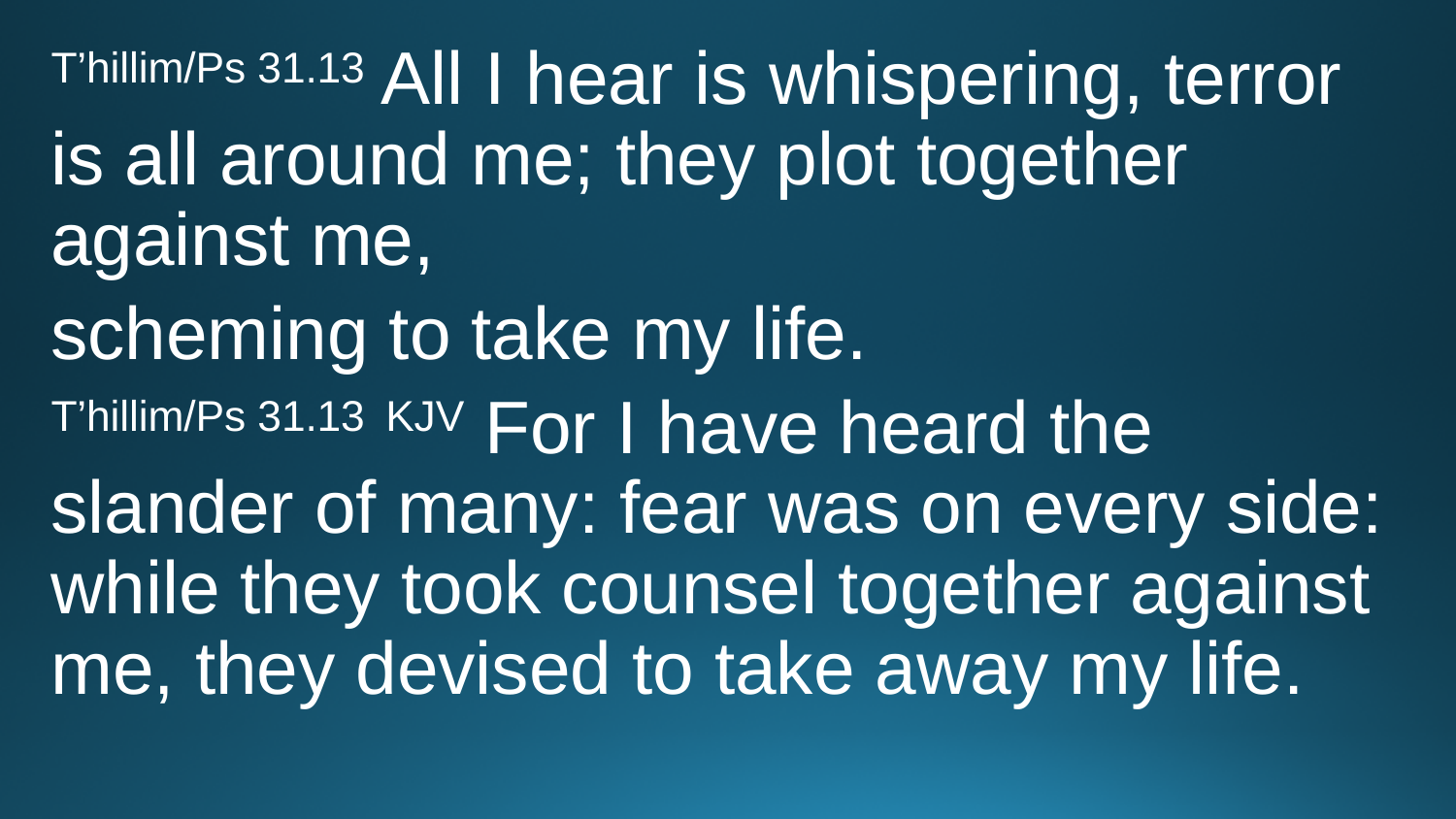

T’hillim/Ps 31.13 All I hear is whispering, terror is all around me; they plot together against me,
scheming to take my life.
T’hillim/Ps 31.13 KJV For I have heard the slander of many: fear was on every side: while they took counsel together against me, they devised to take away my life.